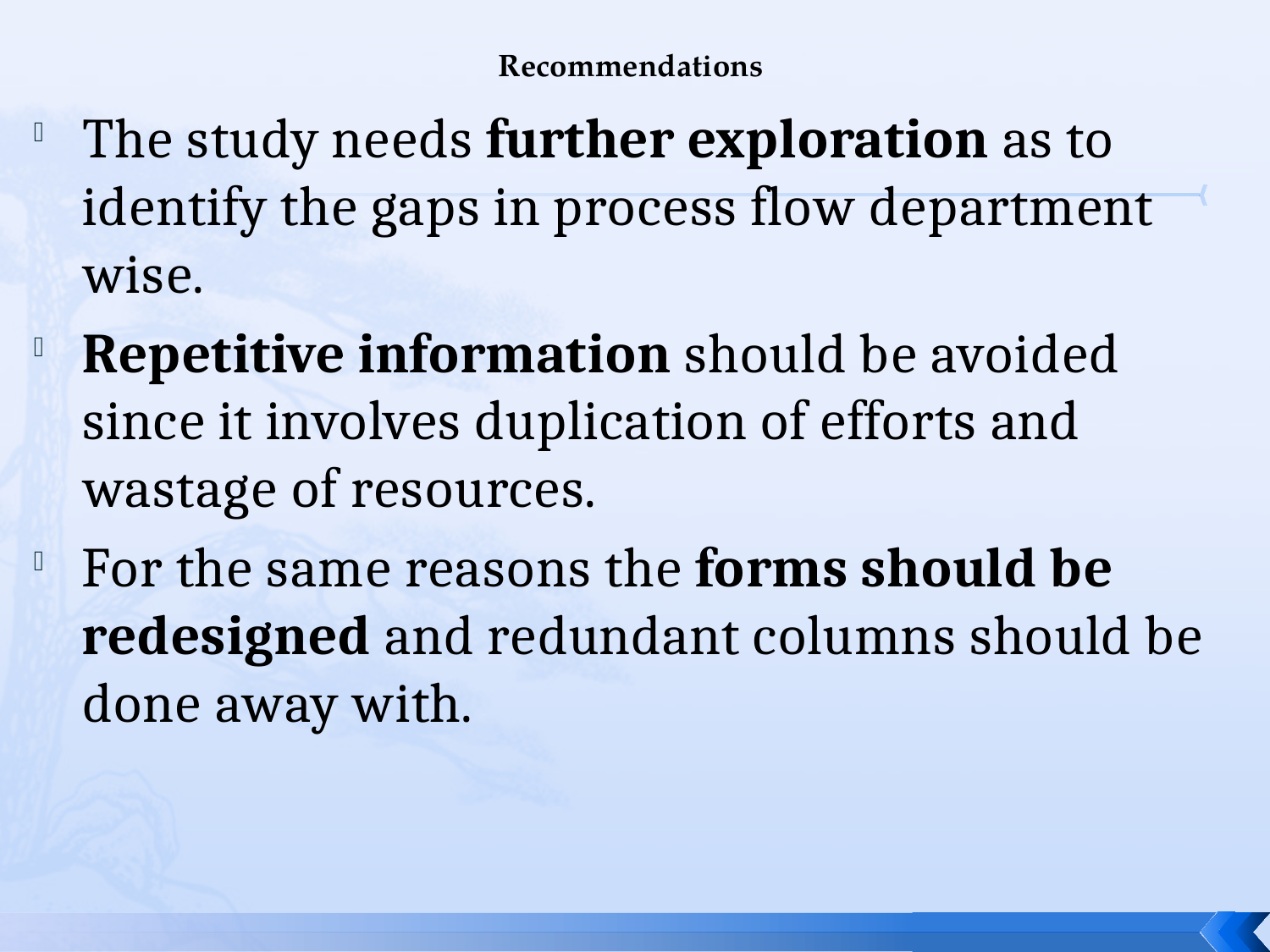

# Recommendations
The study needs further exploration as to identify the gaps in process flow department wise.
Repetitive information should be avoided since it involves duplication of efforts and wastage of resources.
For the same reasons the forms should be redesigned and redundant columns should be done away with.